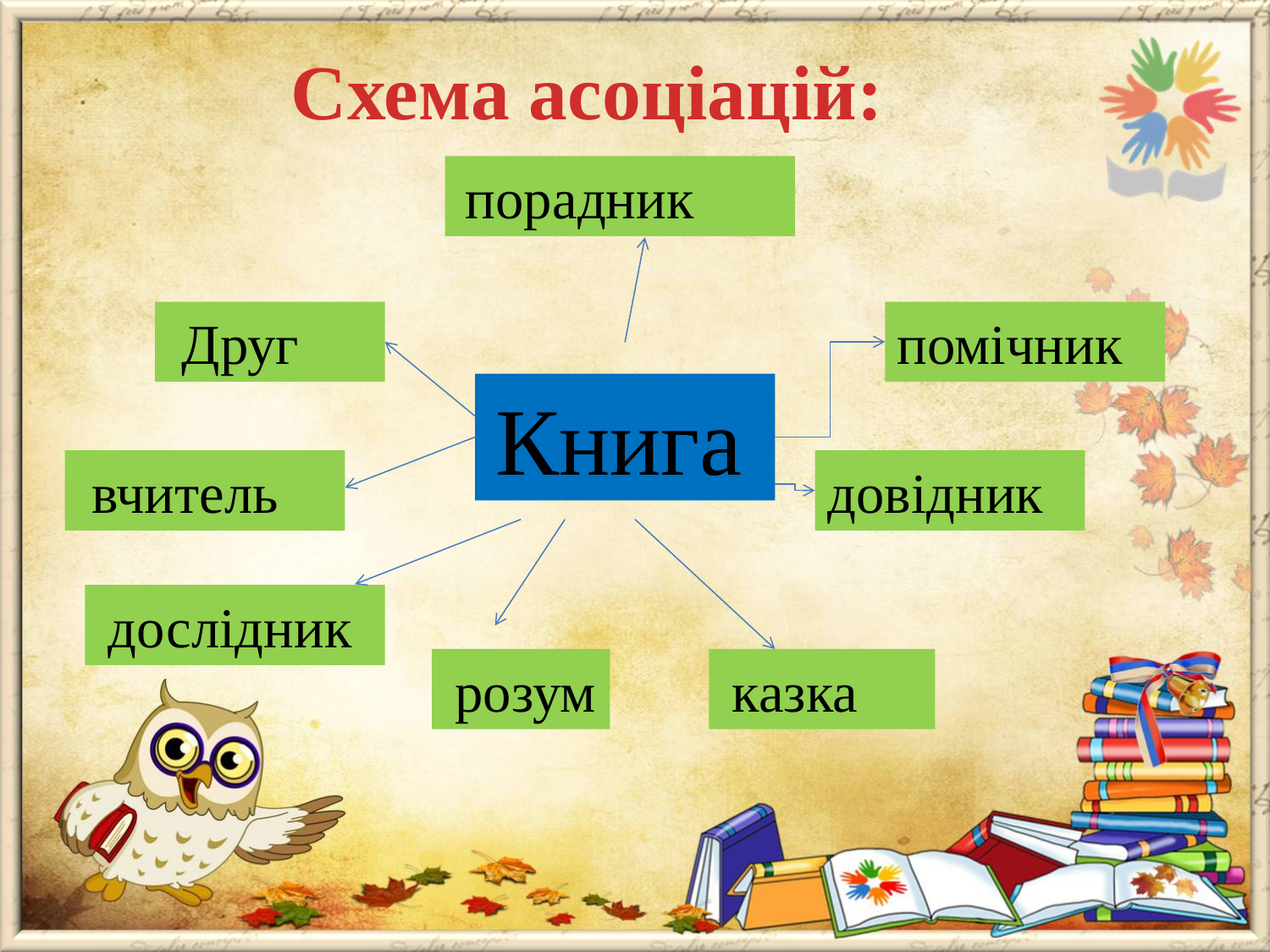

Схема асоціацій:
 порадник
помічник
 Друг
 Книга

 вчитель
довідник
 дослідник
 розум
 казка